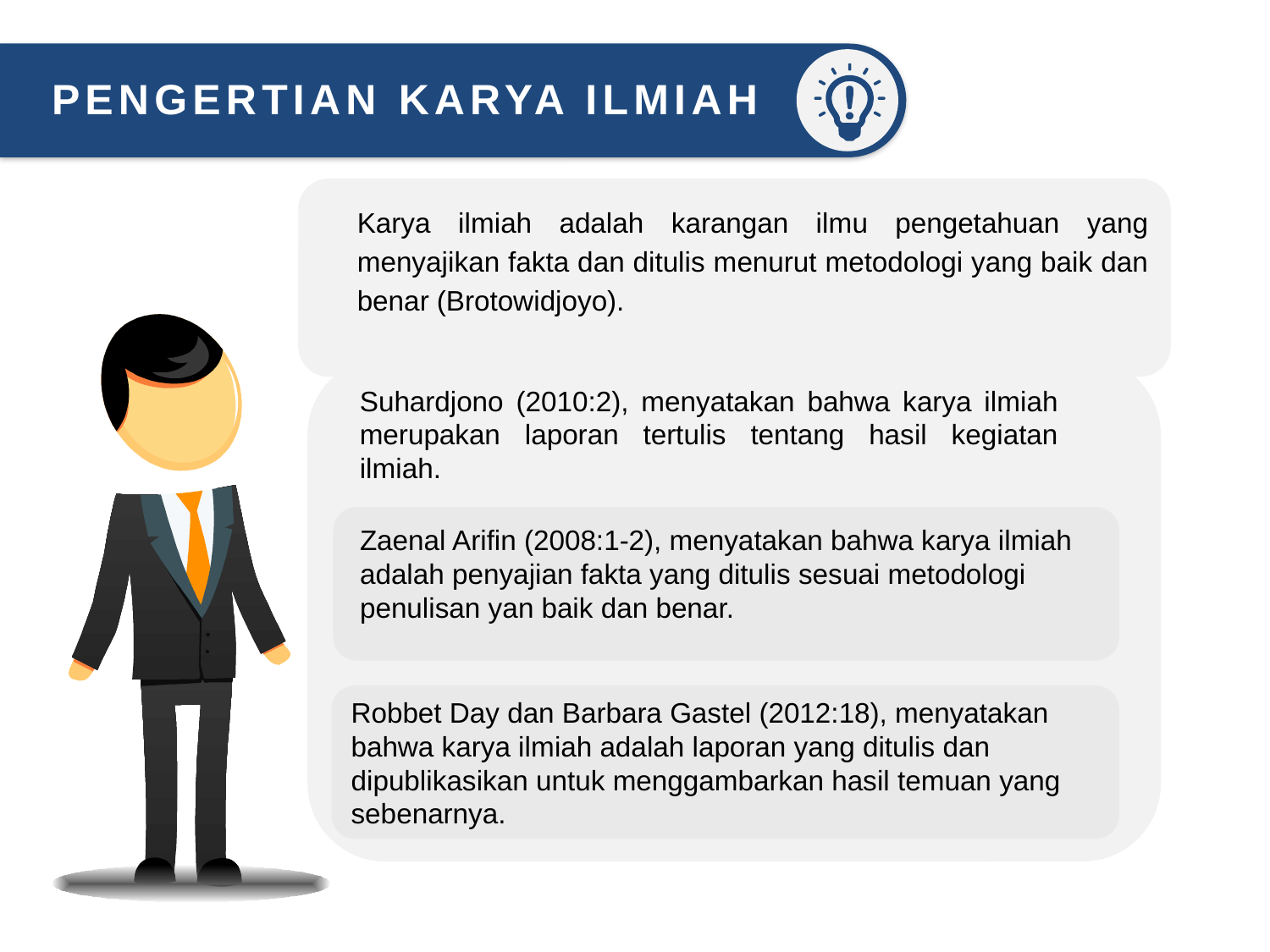

PENGERTIAN KARYA ILMIAH
Karya ilmiah adalah karangan ilmu pengetahuan yang menyajikan fakta dan ditulis menurut metodologi yang baik dan benar (Brotowidjoyo).

Robbet Day dan Barbara Gastel (2012:18), menyatakan bahwa karya ilmiah adalah laporan yang ditulis dan dipublikasikan untuk menggambarkan hasil temuan yang sebenarnya.

Suhardjono (2010:2), menyatakan bahwa karya ilmiah merupakan laporan tertulis tentang hasil kegiatan ilmiah.
Zaenal Arifin (2008:1-2), menyatakan bahwa karya ilmiah adalah penyajian fakta yang ditulis sesuai metodologi penulisan yan baik dan benar.